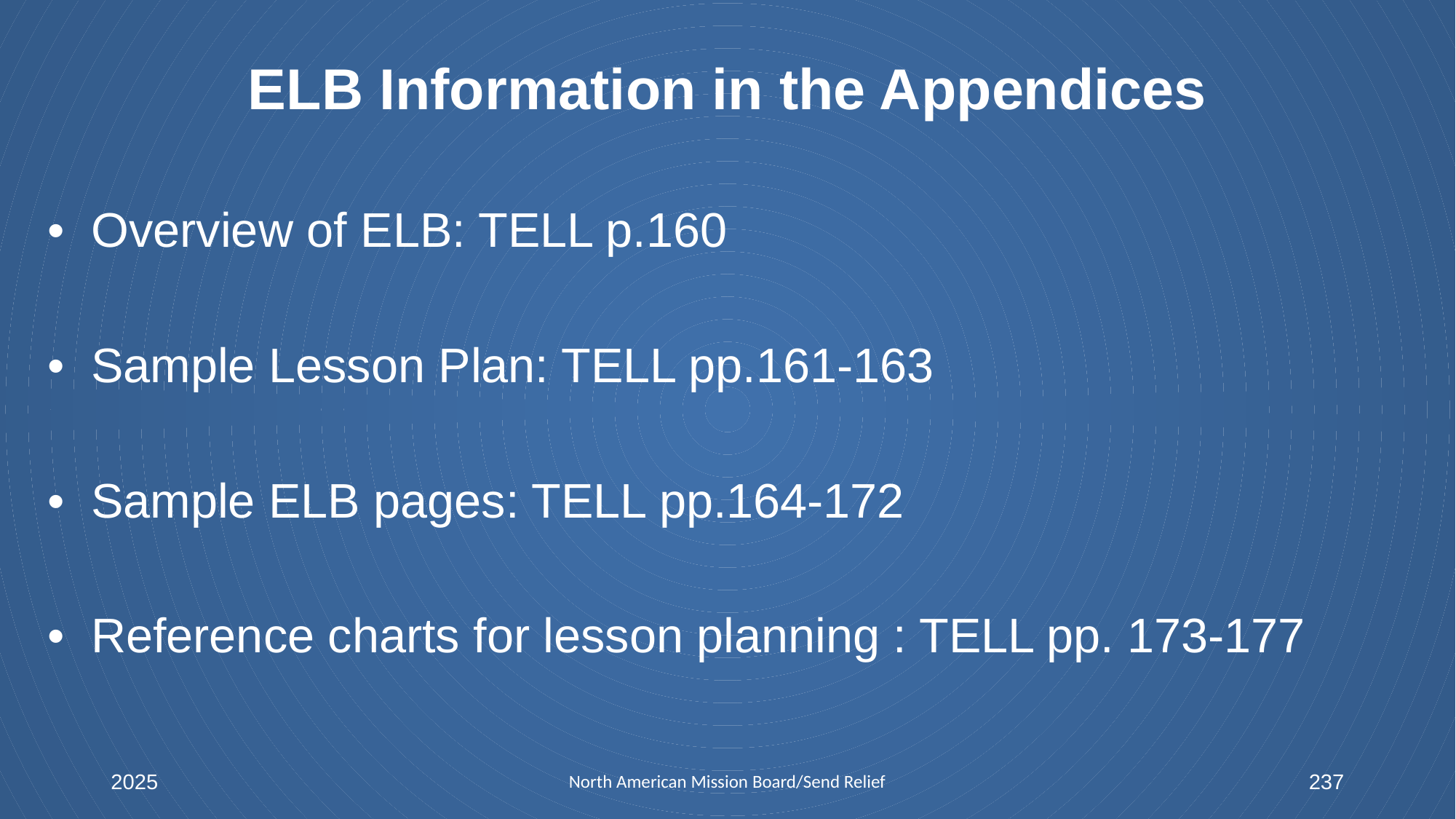

# ELB Information in the Appendices
•  Overview of ELB: TELL p.160

•  Sample Lesson Plan: TELL pp.161-163

•  Sample ELB pages: TELL pp.164-172

•  Reference charts for lesson planning : TELL pp. 173-177

2025
North American Mission Board/Send Relief
237